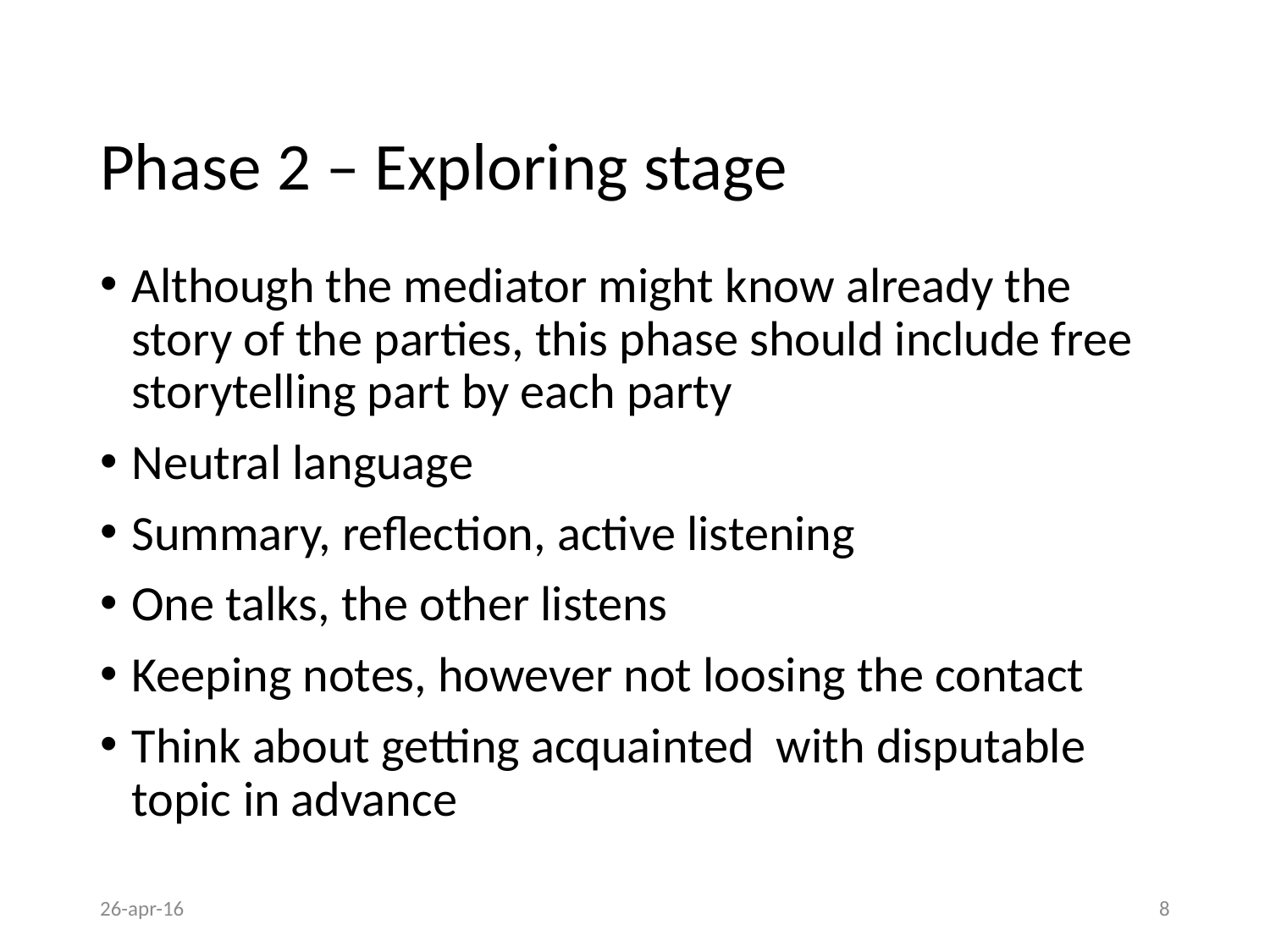

# Phase 2 – Exploring stage
Although the mediator might know already the story of the parties, this phase should include free storytelling part by each party
Neutral language
Summary, reflection, active listening
One talks, the other listens
Keeping notes, however not loosing the contact
Think about getting acquainted  with disputable topic in advance
26-apr-16
8